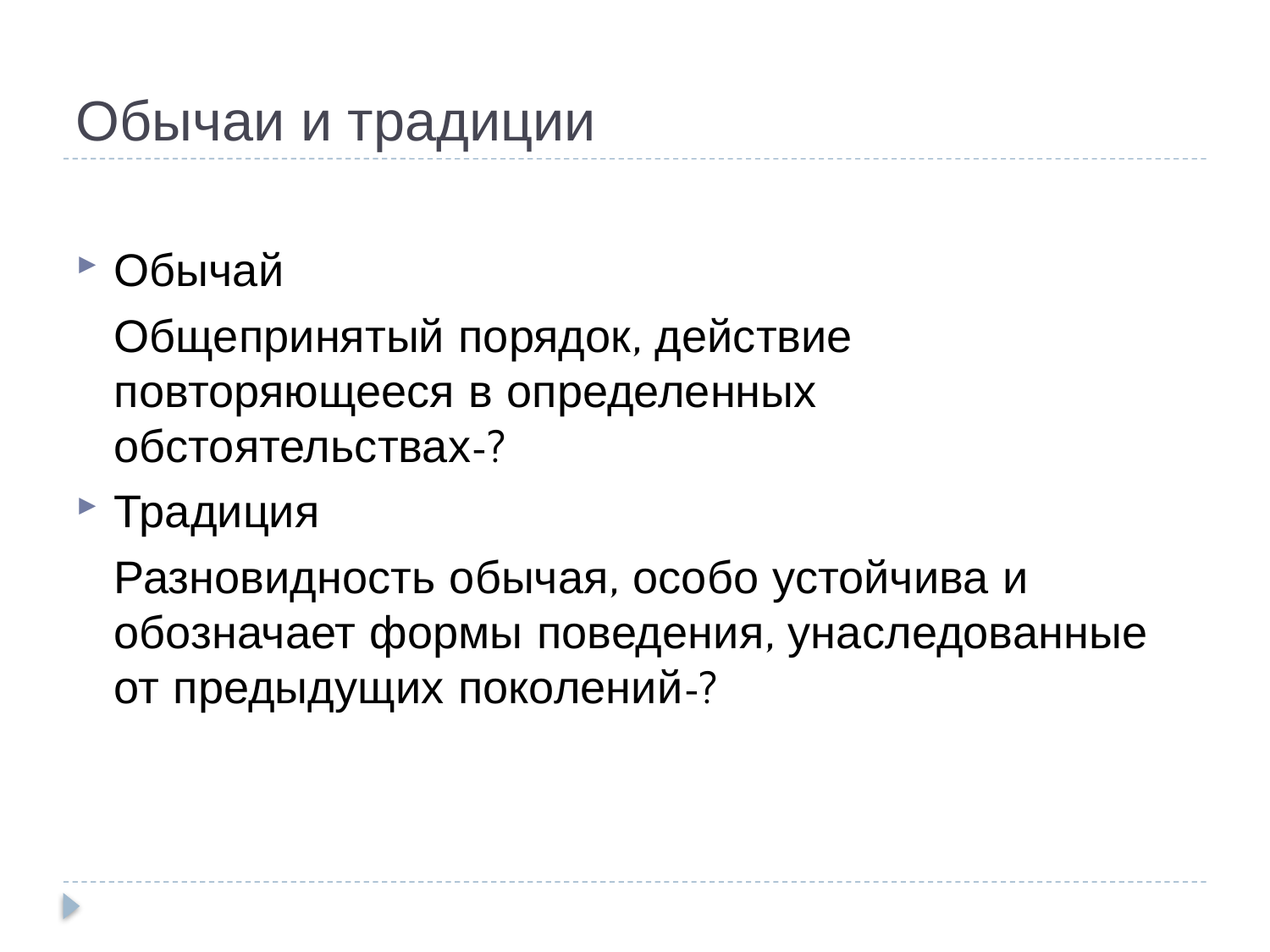

# Обычаи и традиции

Обычай
 	Общепринятый порядок, действие повторяющееся в определенных обстоятельствах-?
Традиция
	Разновидность обычая, особо устойчива и обозначает формы поведения, унаследованные от предыдущих поколений-?